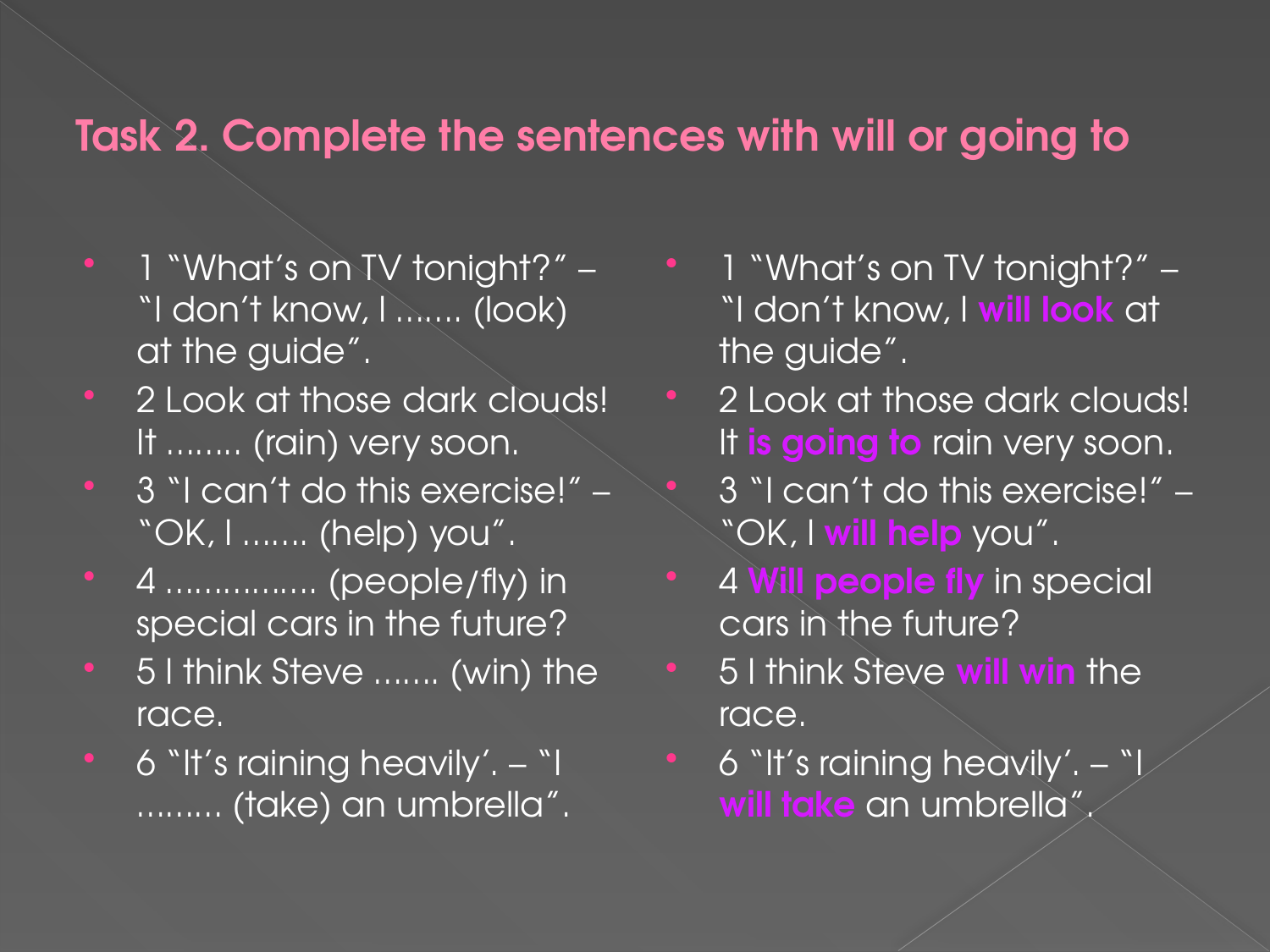

# Task 2. Complete the sentences with will or going to
1 “What’s on TV tonight?” – “I don’t know, I ……. (look) at the guide”.
2 Look at those dark clouds! It …….. (rain) very soon.
3 “I can’t do this exercise!” – “OK, I ……. (help) you”.
4 ……………. (people/fly) in special cars in the future?
5 I think Steve ……. (win) the race.
6 “It’s raining heavily’. – “I ……… (take) an umbrella”.

1 “What’s on TV tonight?” – “I don’t know, I will look at the guide”.
2 Look at those dark clouds! It is going to rain very soon.
3 “I can’t do this exercise!” – “OK, I will help you”.
4 Will people fly in special cars in the future?
5 I think Steve will win the race.
6 “It’s raining heavily’. – “I will take an umbrella”.